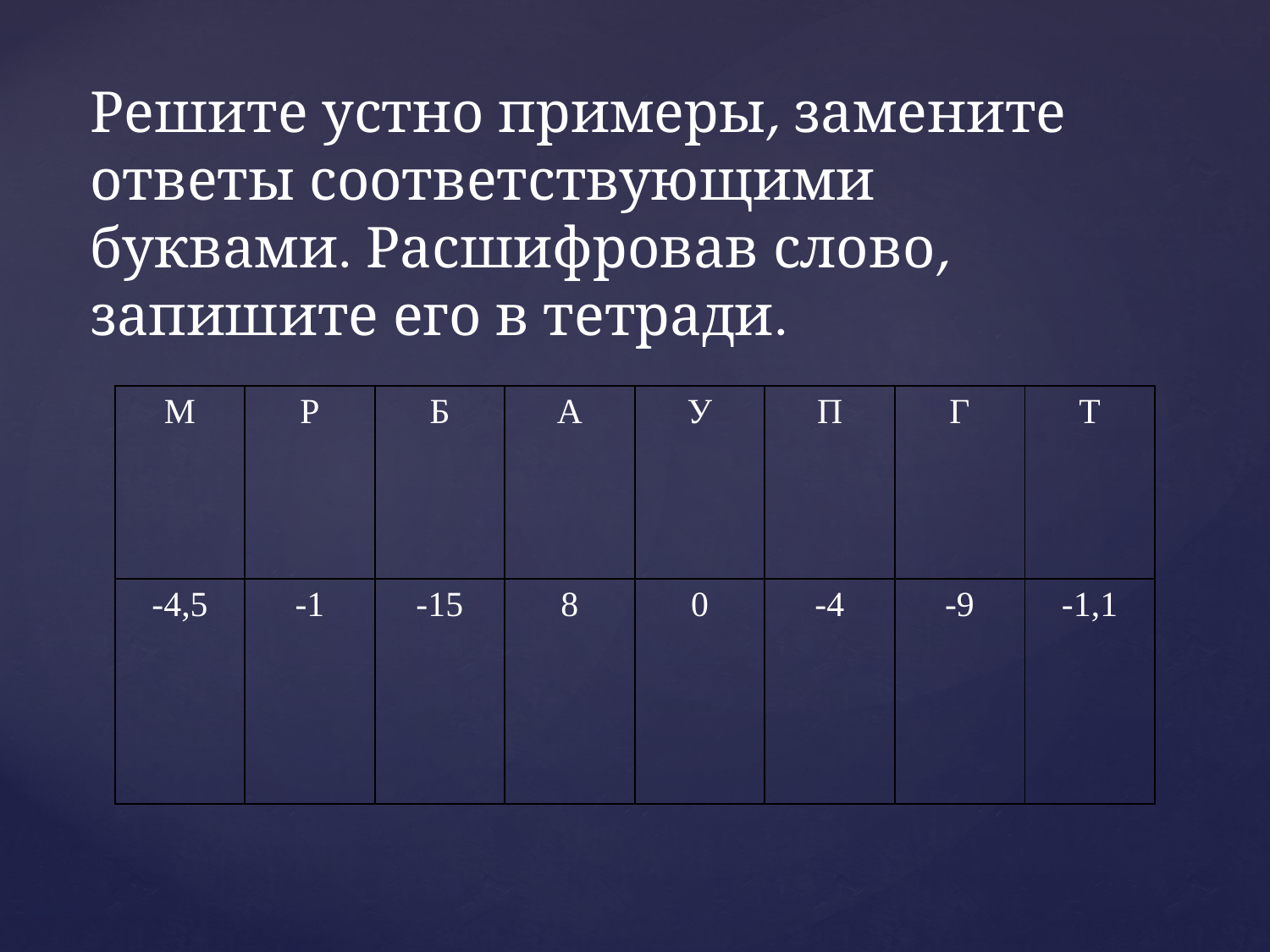

Решите устно примеры, замените ответы соответствующими буквами. Расшифровав слово, запишите его в тетради.

| М | Р | Б | А | У | П | Г | Т |
| --- | --- | --- | --- | --- | --- | --- | --- |
| -4,5 | -1 | -15 | 8 | 0 | -4 | -9 | -1,1 |
#